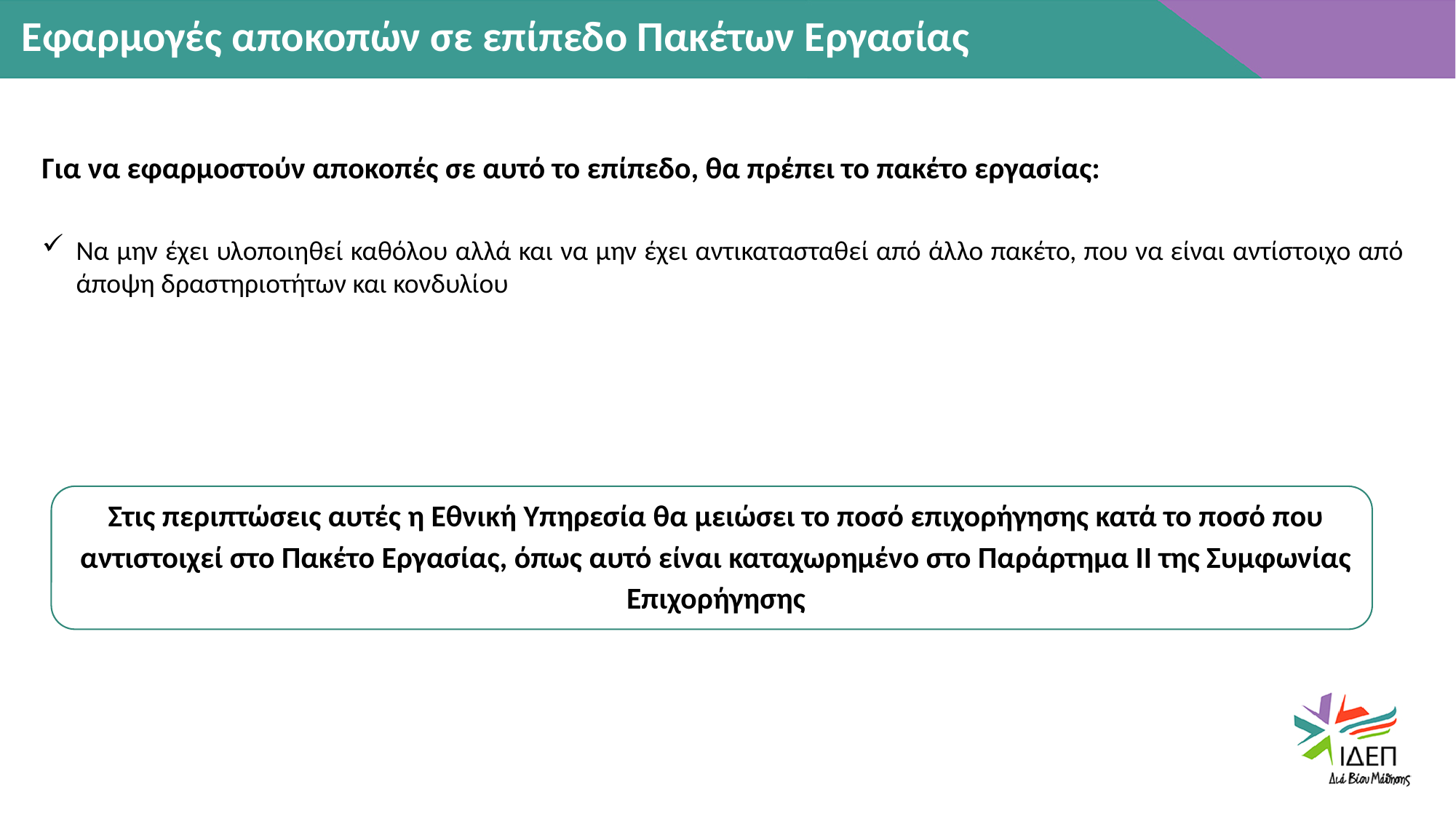

Εφαρμογές αποκοπών σε επίπεδο Πακέτων Εργασίας
Για να εφαρμοστούν αποκοπές σε αυτό το επίπεδο, θα πρέπει το πακέτο εργασίας:

Να μην έχει υλοποιηθεί καθόλου αλλά και να μην έχει αντικατασταθεί από άλλο πακέτο, που να είναι αντίστοιχο από άποψη δραστηριοτήτων και κονδυλίου

Στις περιπτώσεις αυτές η Εθνική Υπηρεσία θα μειώσει το ποσό επιχορήγησης κατά το ποσό που αντιστοιχεί στο Πακέτο Εργασίας, όπως αυτό είναι καταχωρημένο στο Παράρτημα ΙΙ της Συμφωνίας Επιχορήγησης